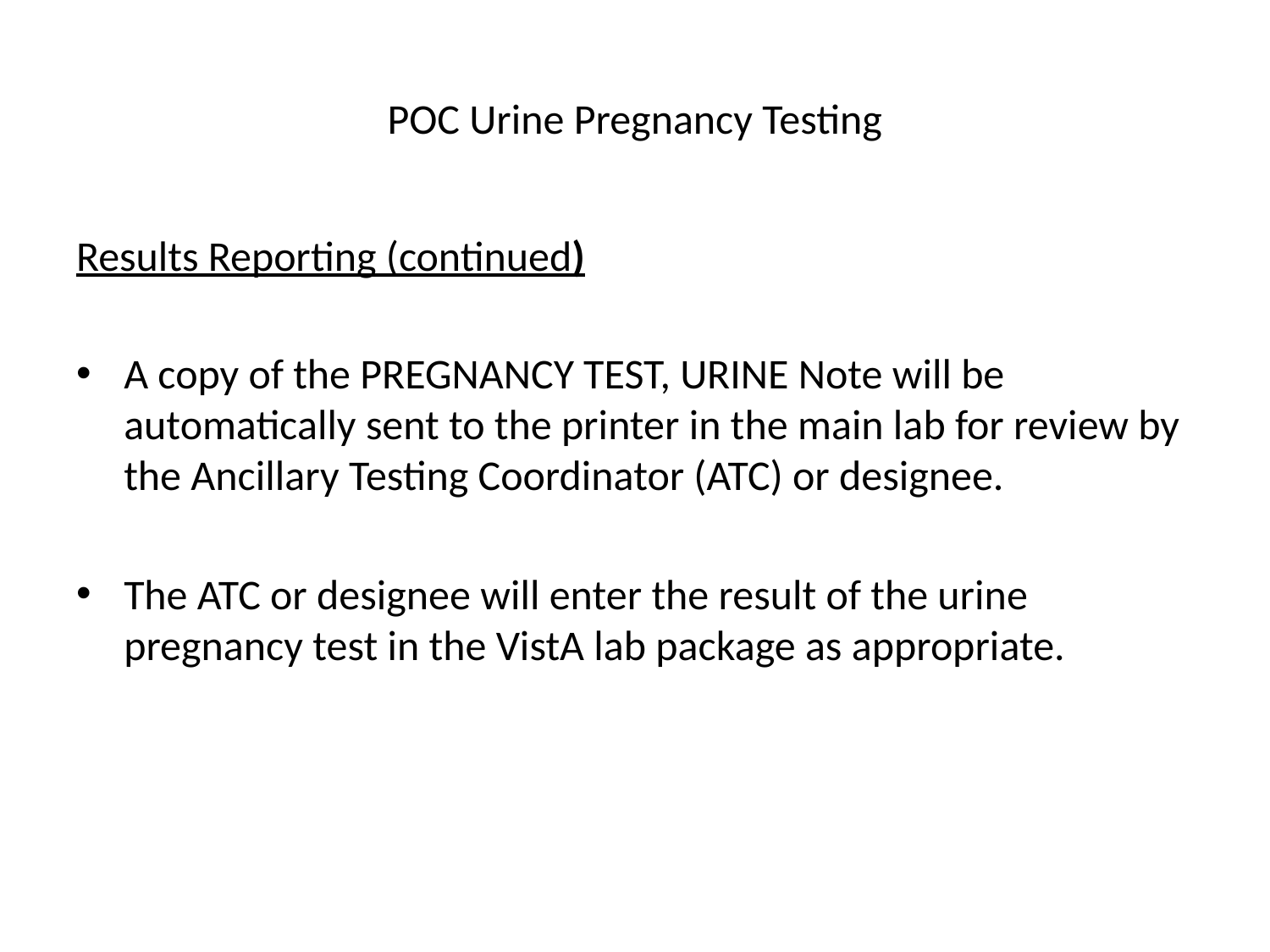

# POC Urine Pregnancy Testing
Results Reporting (continued)

A copy of the PREGNANCY TEST, URINE Note will be automatically sent to the printer in the main lab for review by the Ancillary Testing Coordinator (ATC) or designee.

The ATC or designee will enter the result of the urine pregnancy test in the VistA lab package as appropriate.